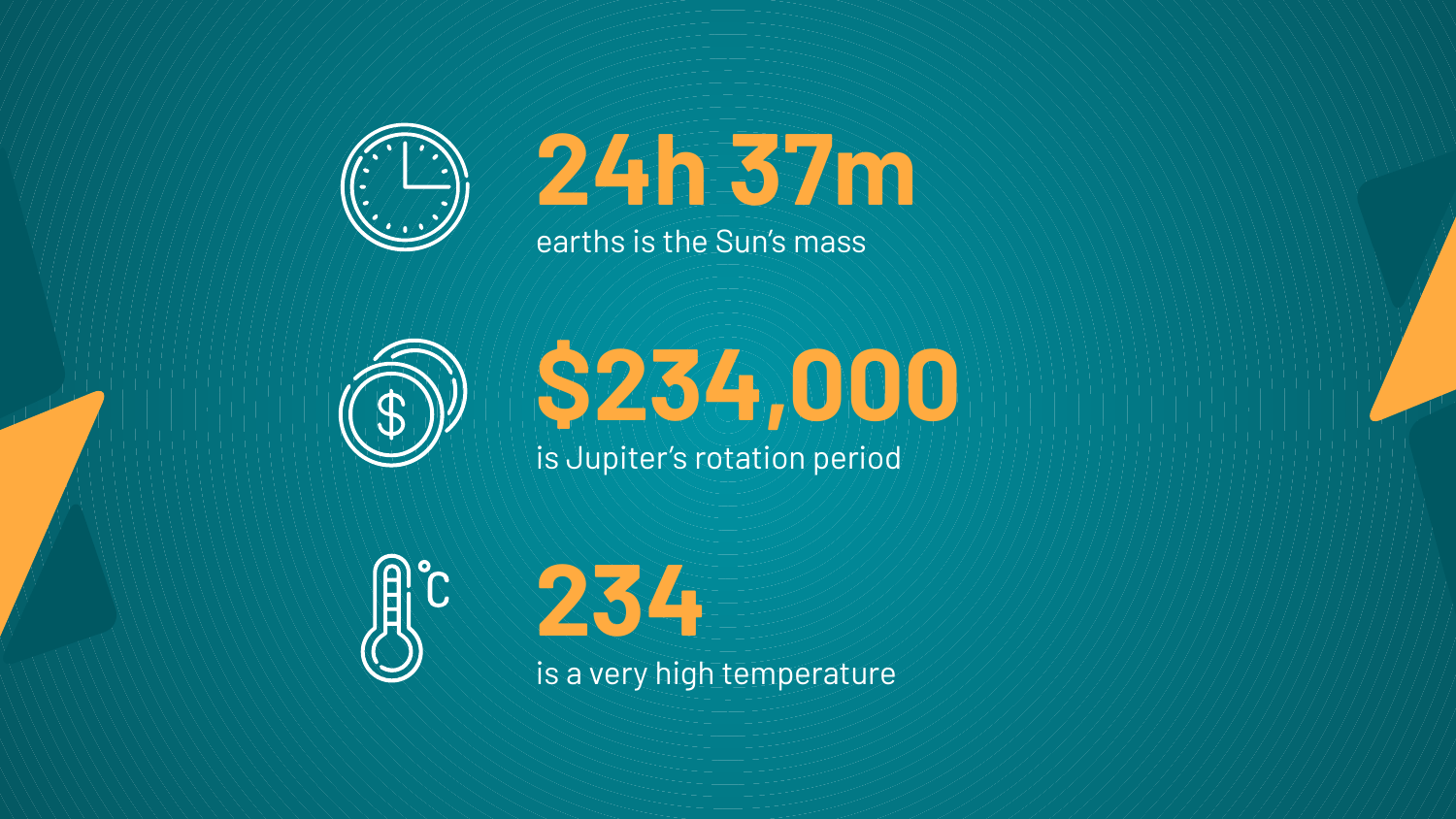

# 24h 37m

earths is the Sun’s mass
$234,000

is Jupiter’s rotation period
234

is a very high temperature